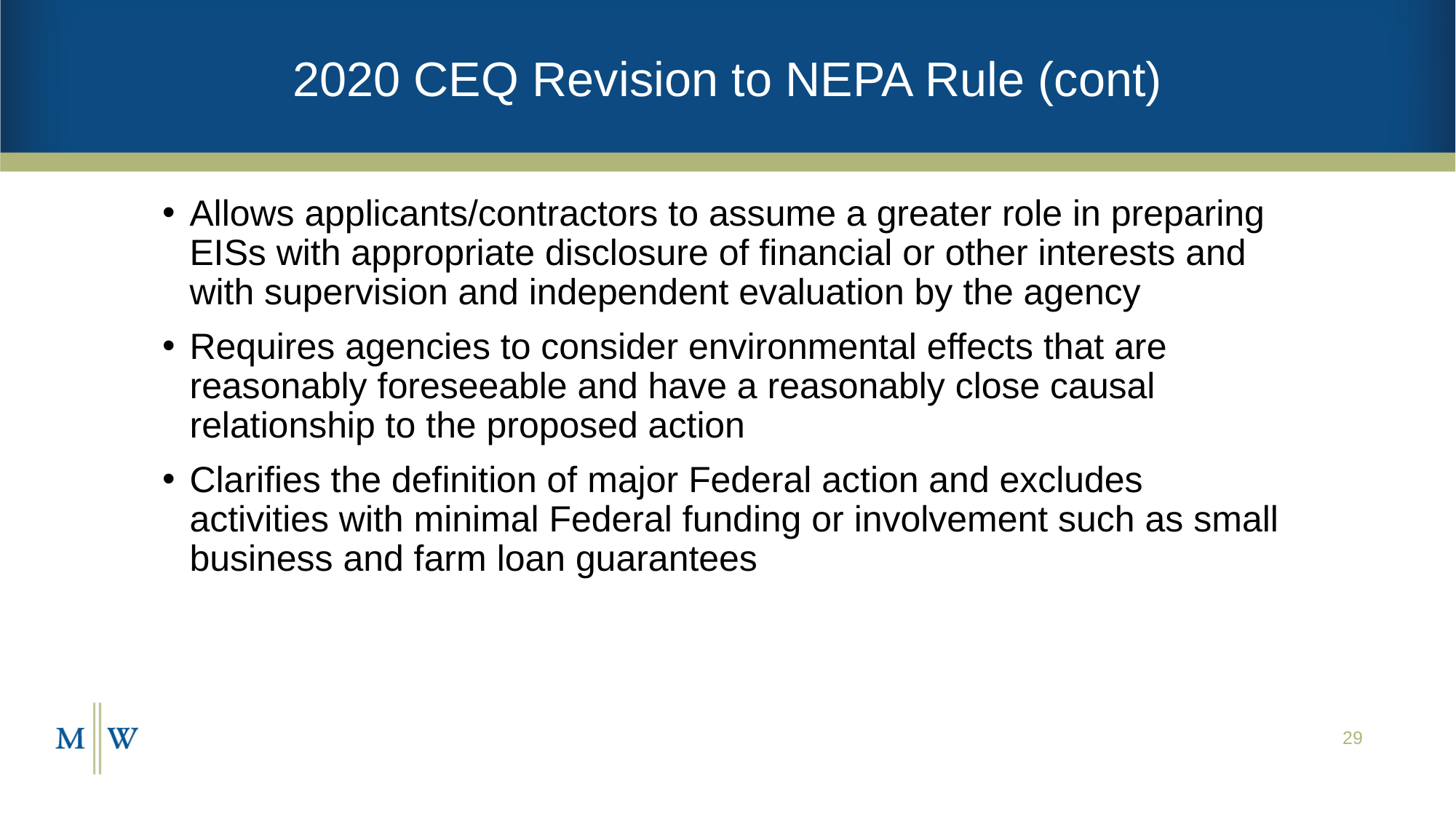

# 2020 CEQ Revision to NEPA Rule (cont)
Allows applicants/contractors to assume a greater role in preparing EISs with appropriate disclosure of financial or other interests and with supervision and independent evaluation by the agency
Requires agencies to consider environmental effects that are reasonably foreseeable and have a reasonably close causal relationship to the proposed action
Clarifies the definition of major Federal action and excludes activities with minimal Federal funding or involvement such as small business and farm loan guarantees
29